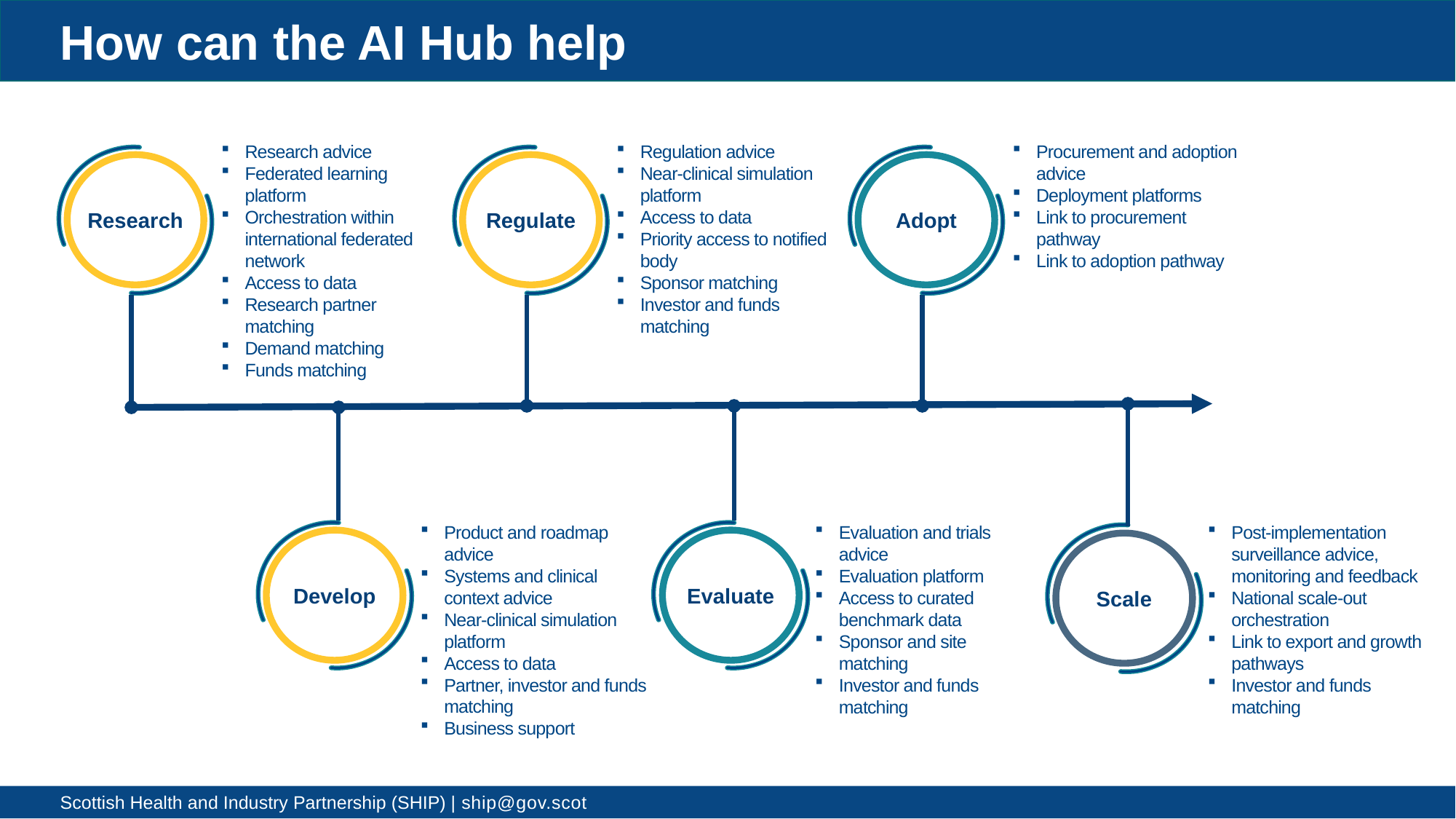

How can the AI Hub help
Research advice
Federated learning platform
Orchestration within international federated network
Access to data
Research partner matching
Demand matching
Funds matching
Regulation advice
Near-clinical simulation platform
Access to data
Priority access to notified body
Sponsor matching
Investor and funds matching
Procurement and adoption advice
Deployment platforms
Link to procurement pathway
Link to adoption pathway

Research

Regulate

Adopt

Develop

Evaluate

Product and roadmap advice
Systems and clinical context advice
Near-clinical simulation platform
Access to data
Partner, investor and funds matching
Business support
Evaluation and trials advice
Evaluation platform
Access to curated benchmark data
Sponsor and site matching
Investor and funds matching
Post-implementation surveillance advice, monitoring and feedback
National scale-out orchestration
Link to export and growth pathways
Investor and funds matching

Scale